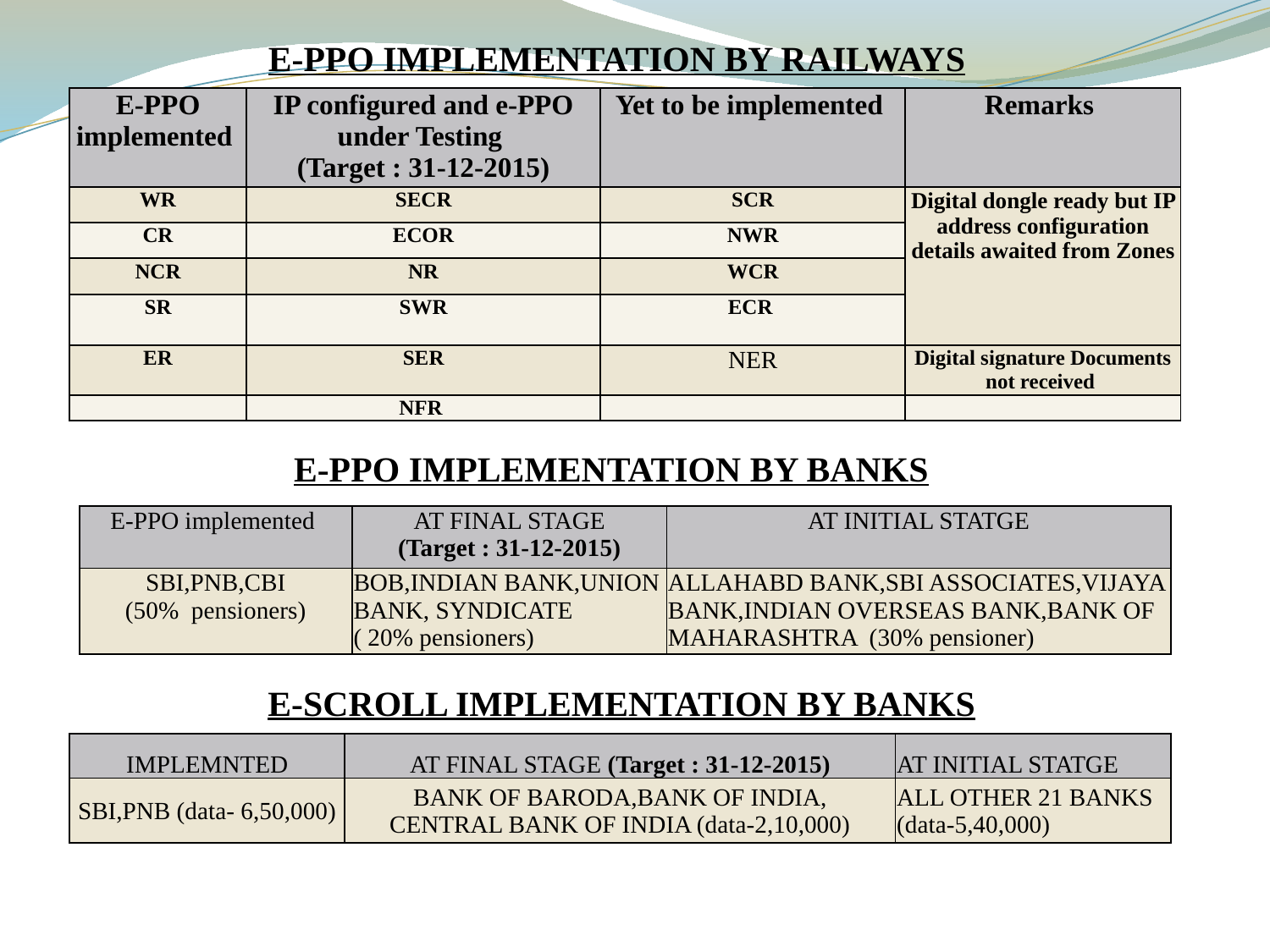

E-PPO IMPLEMENTATION BY RAILWAYS
| E-PPO implemented | IP configured and e-PPO under Testing (Target : 31-12-2015) | Yet to be implemented | Remarks |
| --- | --- | --- | --- |
| WR | SECR | SCR | Digital dongle ready but IP address configuration details awaited from Zones |
| CR | ECOR | NWR |  |
| NCR | NR | WCR |  |
| SR | SWR | ECR |  |
| ER | SER | NER | Digital signature Documents not received |
|  | NFR |  |  |
E-PPO IMPLEMENTATION BY BANKS
| E-PPO implemented | AT FINAL STAGE (Target : 31-12-2015) | AT INITIAL STATGE |
| --- | --- | --- |
| SBI,PNB,CBI (50% pensioners) | BOB,INDIAN BANK,UNION BANK, SYNDICATE ( 20% pensioners) | ALLAHABD BANK,SBI ASSOCIATES,VIJAYA BANK,INDIAN OVERSEAS BANK,BANK OF MAHARASHTRA (30% pensioner) |
E-SCROLL IMPLEMENTATION BY BANKS
| IMPLEMNTED | AT FINAL STAGE (Target : 31-12-2015) | AT INITIAL STATGE |
| --- | --- | --- |
| SBI,PNB (data- 6,50,000) | BANK OF BARODA,BANK OF INDIA, CENTRAL BANK OF INDIA (data-2,10,000) | ALL OTHER 21 BANKS (data-5,40,000) |